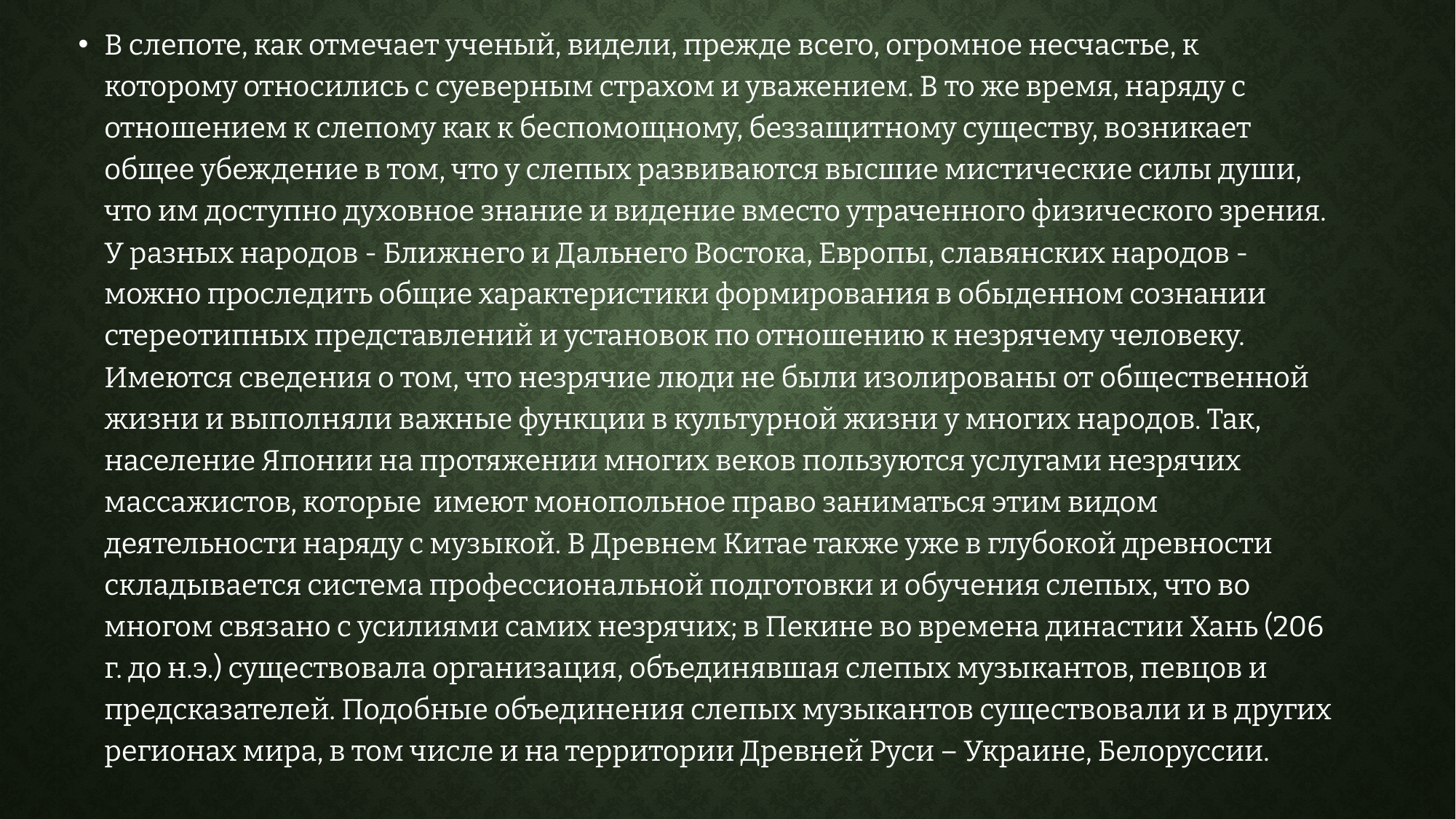

В слепоте, как отмечает ученый, видели, прежде всего, огромное несчастье, к которому относились с суеверным страхом и уважением. В то же время, наряду с отношением к слепому как к беспомощному, беззащитному существу, возникает общее убеждение в том, что у слепых развиваются высшие мистические силы души, что им доступно духовное знание и видение вместо утраченного физического зрения. У разных народов - Ближнего и Дальнего Востока, Европы, славянских народов - можно проследить общие характеристики формирования в обыденном сознании стереотипных представлений и установок по отношению к незрячему человеку. Имеются сведения о том, что незрячие люди не были изолированы от общественной жизни и выполняли важные функции в культурной жизни у многих народов. Так, население Японии на протяжении многих веков пользуются услугами незрячих массажистов, которые  имеют монопольное право заниматься этим видом деятельности наряду с музыкой. В Древнем Китае также уже в глубокой древности складывается система профессиональной подготовки и обучения слепых, что во многом связано с усилиями самих незрячих; в Пекине во времена династии Хань (206 г. до н.э.) существовала организация, объединявшая слепых музыкантов, певцов и предсказателей. Подобные объединения слепых музыкантов существовали и в других регионах мира, в том числе и на территории Древней Руси – Украине, Белоруссии.